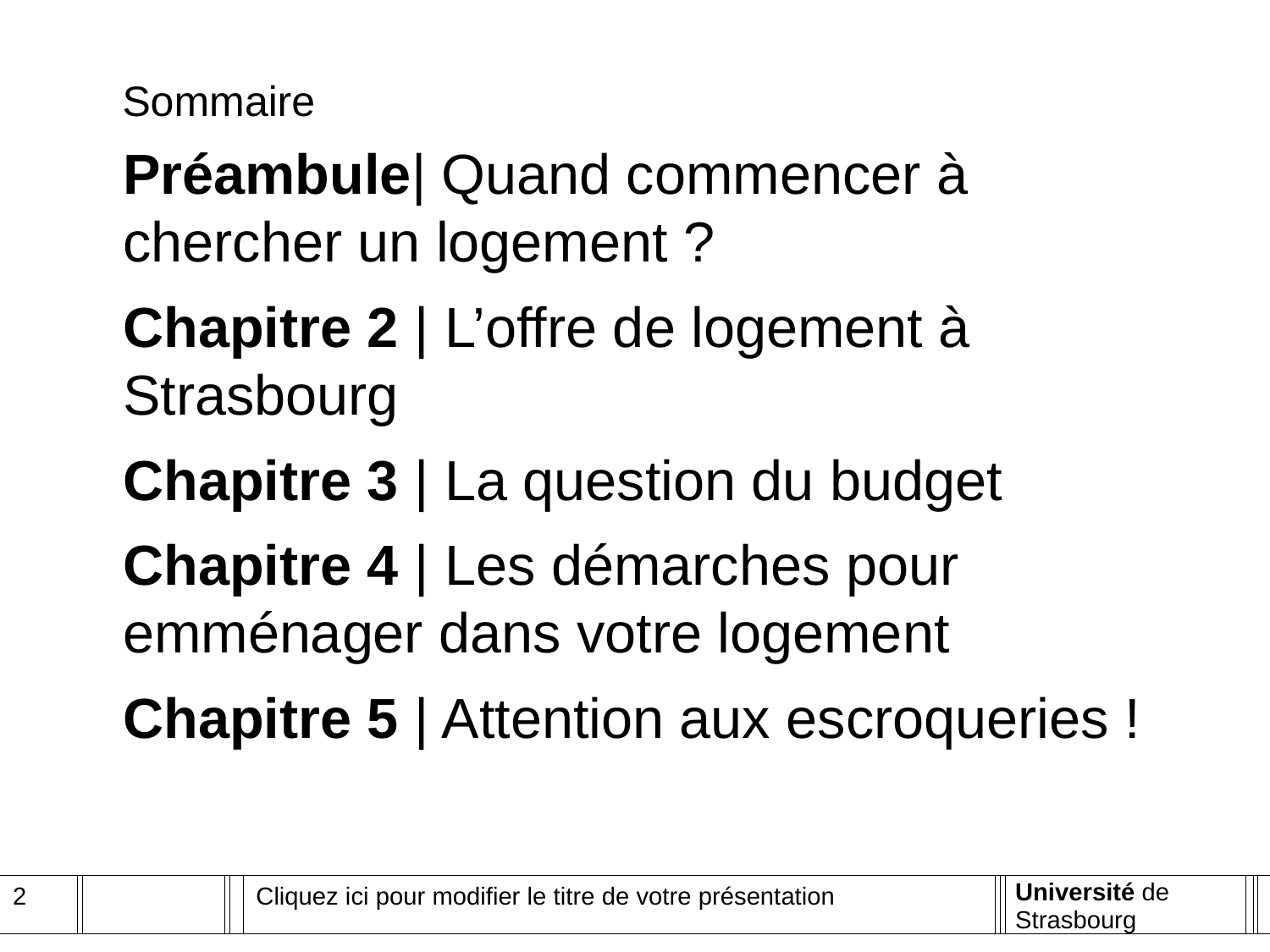

Sommaire
Préambule| Quand commencer à chercher un logement ?
Chapitre 2 | L’offre de logement à Strasbourg
Chapitre 3 | La question du budget
Chapitre 4 | Les démarches pour emménager dans votre logement
Chapitre 5 | Attention aux escroqueries !

2
Cliquez ici pour modifier le titre de votre présentation